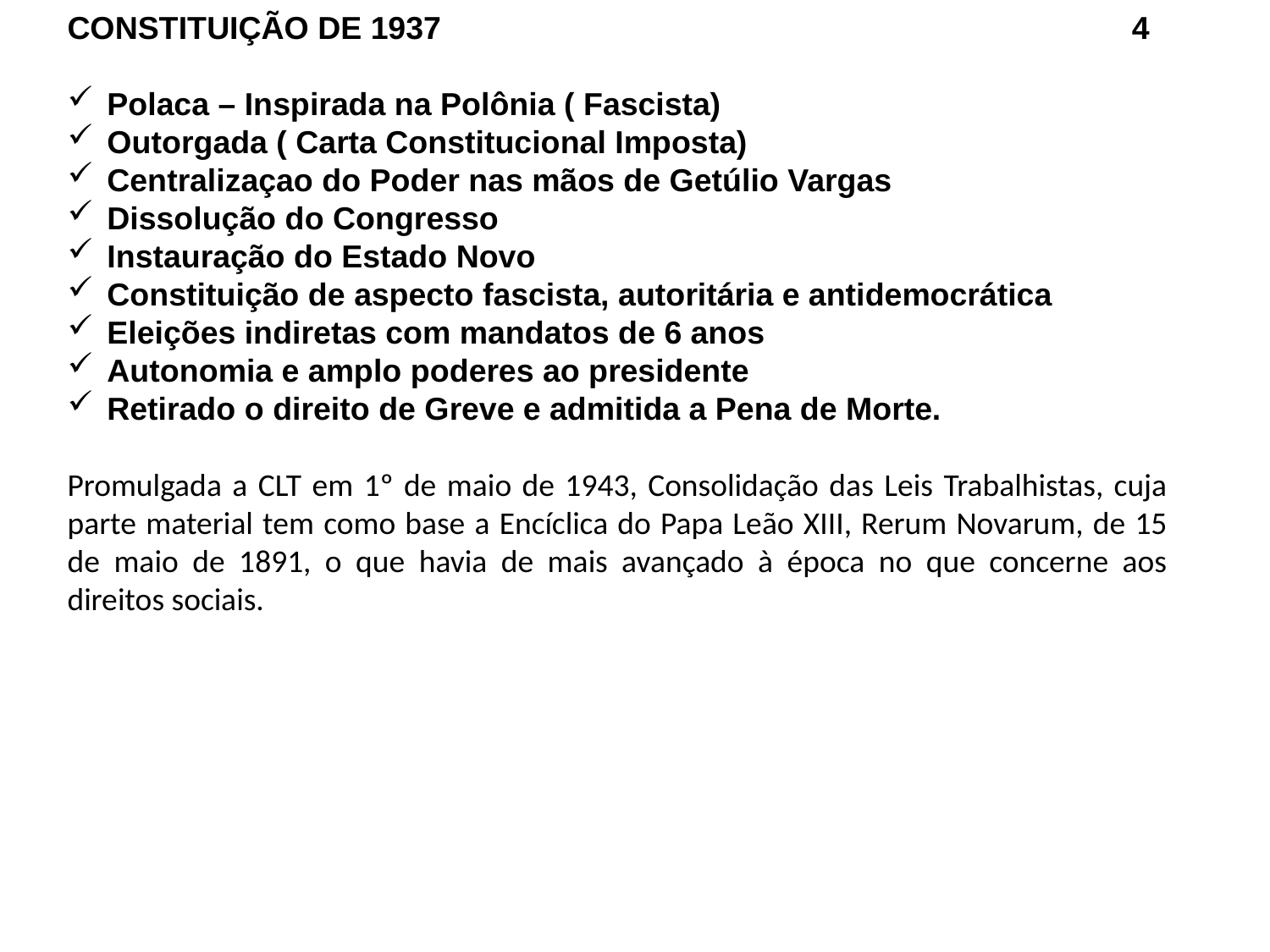

CONSTITUIÇÃO DE 1937                                                                              4

Polaca – Inspirada na Polônia ( Fascista)
Outorgada ( Carta Constitucional Imposta)
Centralizaçao do Poder nas mãos de Getúlio Vargas
Dissolução do Congresso
Instauração do Estado Novo
Constituição de aspecto fascista, autoritária e antidemocrática
Eleições indiretas com mandatos de 6 anos
Autonomia e amplo poderes ao presidente
Retirado o direito de Greve e admitida a Pena de Morte.

Promulgada a CLT em 1º de maio de 1943, Consolidação das Leis Trabalhistas, cuja parte material tem como base a Encíclica do Papa Leão XIII, Rerum Novarum, de 15 de maio de 1891, o que havia de mais avançado à época no que concerne aos direitos sociais.